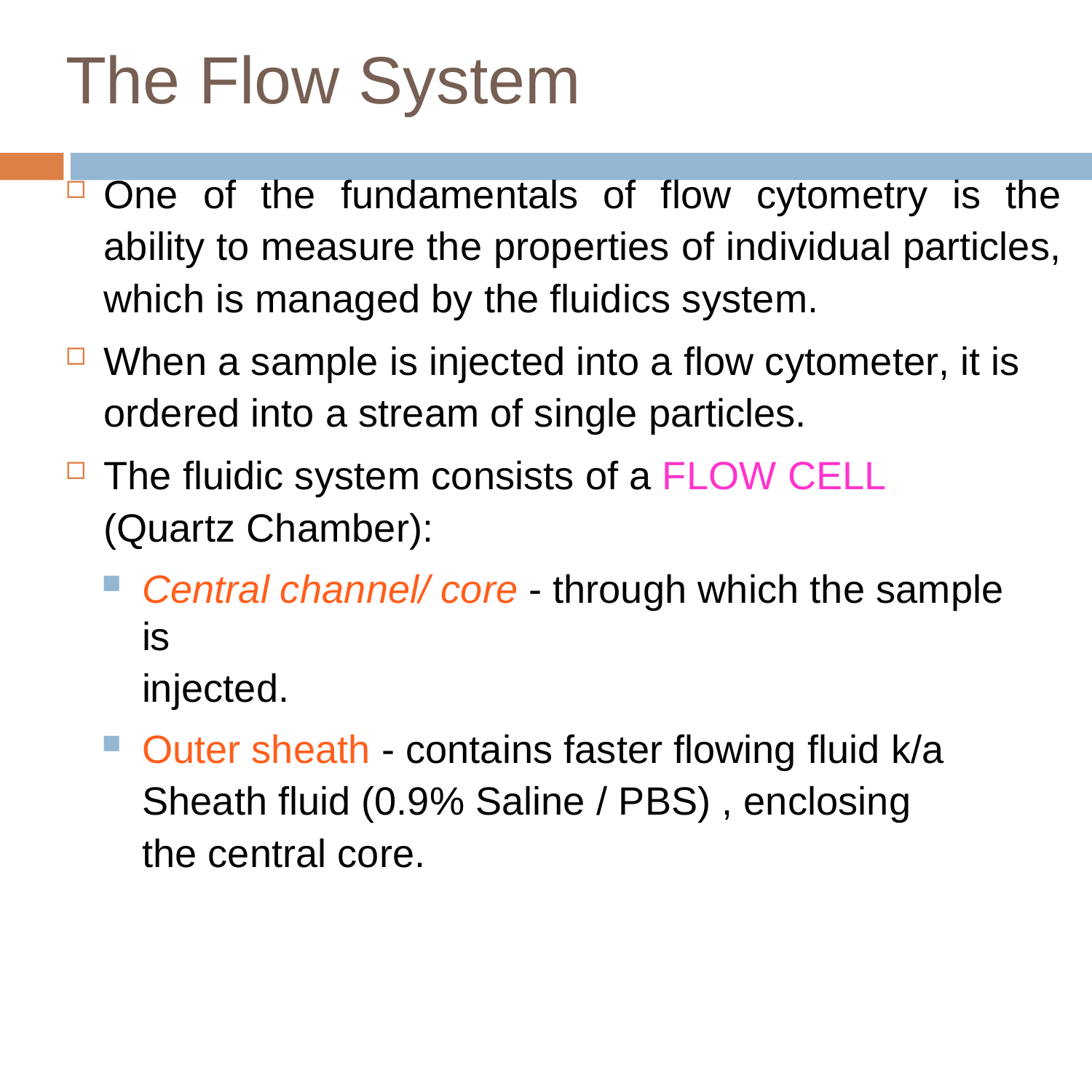

# The Flow System
One of the fundamentals of flow cytometry is the ability to measure the properties of individual particles, which is managed by the fluidics system.

When a sample is injected into a flow cytometer, it is
ordered into a stream of single particles.

The fluidic system consists of a FLOW CELL (Quartz Chamber):

Central channel/ core - through which the sample is
injected.

Outer sheath - contains faster flowing fluid k/a Sheath fluid (0.9% Saline / PBS) , enclosing the central core.